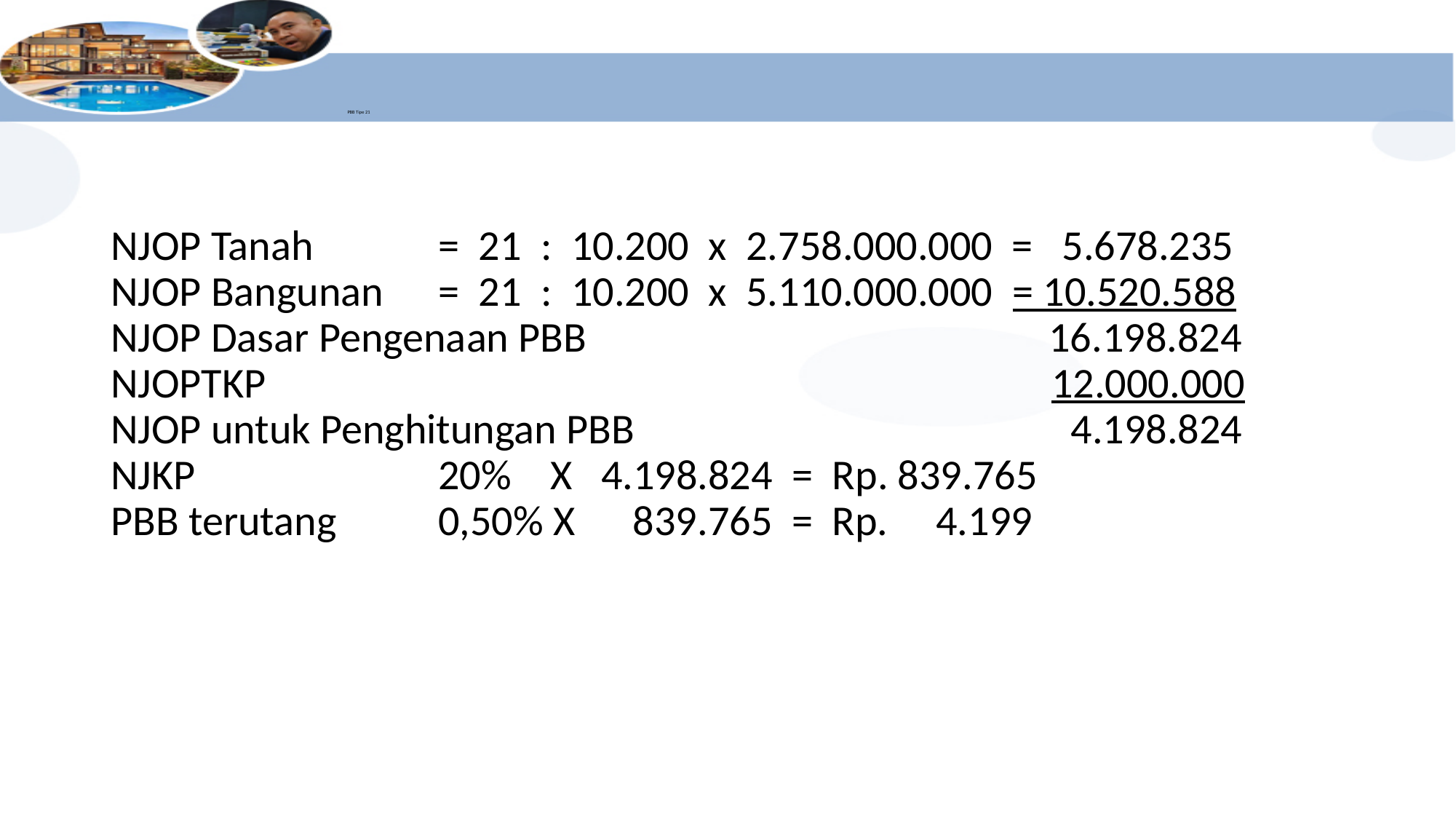

# PBB Tipe 21
NJOP Tanah 		=  21  :  10.200  x  2.758.000.000  =   5.678.235
NJOP Bangunan 	=  21  :  10.200  x  5.110.000.000  = 10.520.588
NJOP Dasar Pengenaan PBB                                                16.198.824
NJOPTKP							       12.000.000
NJOP untuk Penghitungan PBB				         4.198.824
NJKP    	 	20%    X   4.198.824  =  Rp. 839.765
PBB terutang 	0,50% X      839.765  =  Rp.     4.199